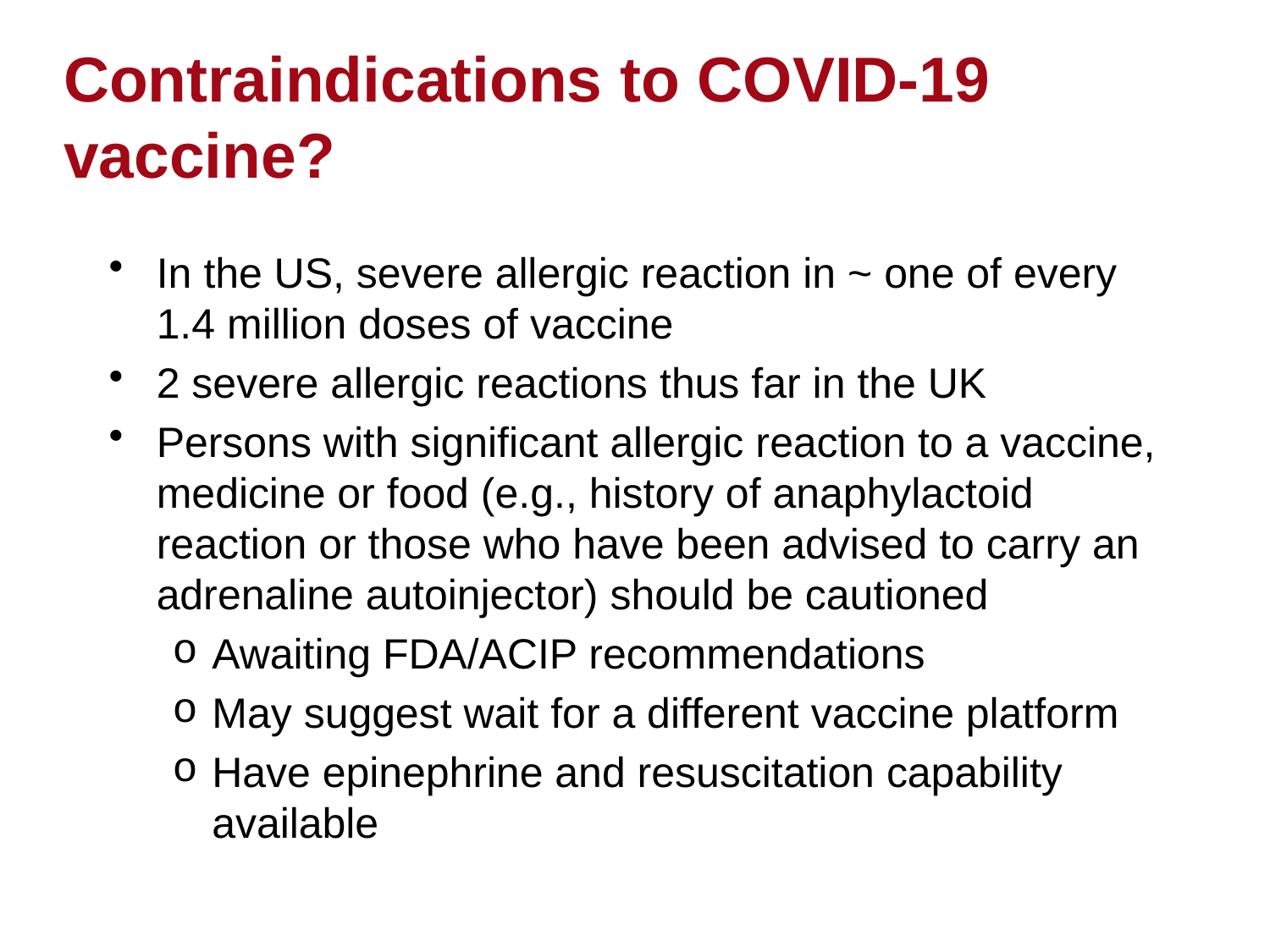

# Contraindications to COVID-19 vaccine?
In the US, severe allergic reaction in ~ one of every 1.4 million doses of vaccine
2 severe allergic reactions thus far in the UK
Persons with significant allergic reaction to a vaccine, medicine or food (e.g., history of anaphylactoid reaction or those who have been advised to carry an adrenaline autoinjector) should be cautioned
Awaiting FDA/ACIP recommendations
May suggest wait for a different vaccine platform
Have epinephrine and resuscitation capability available